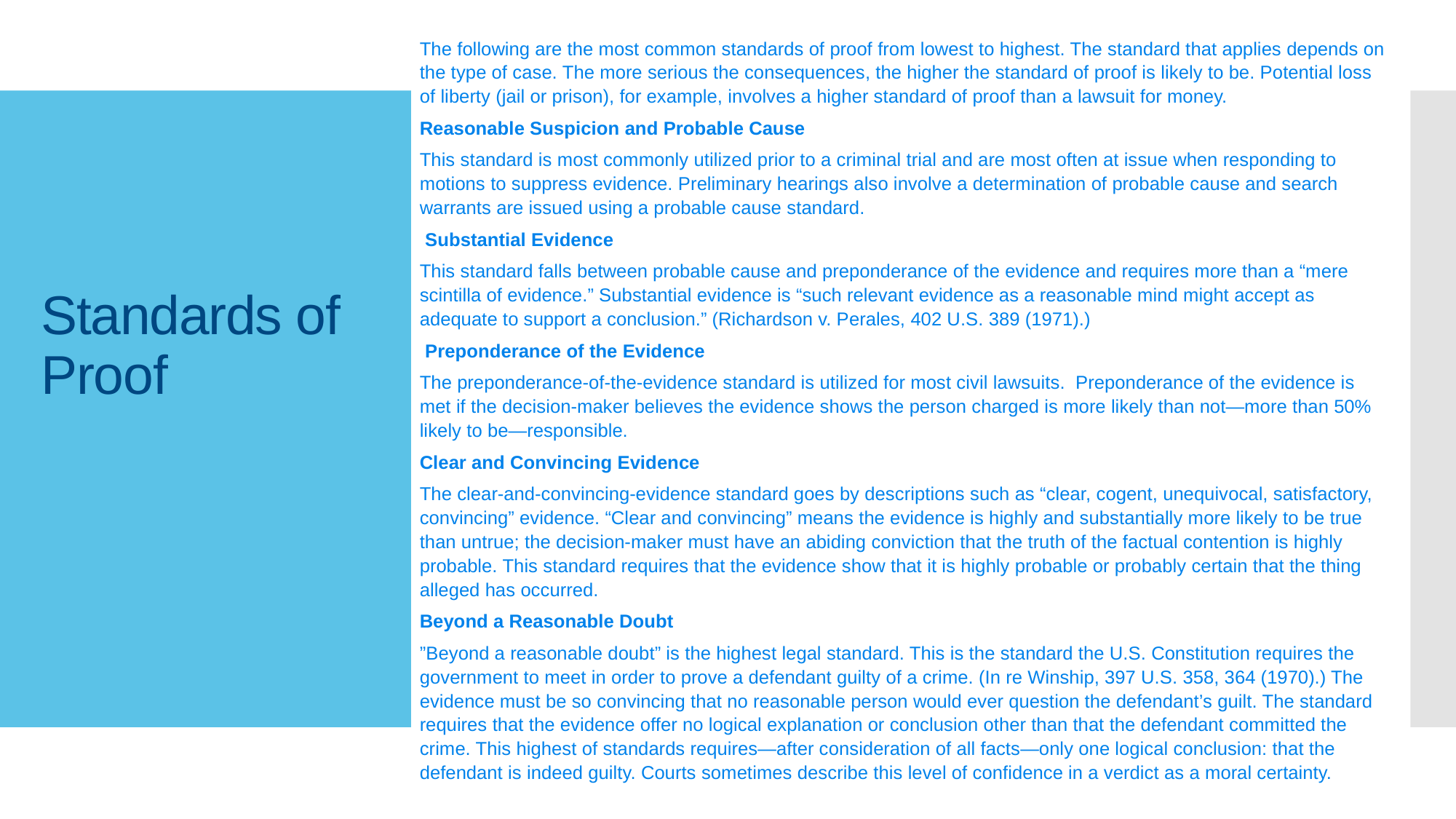

The following are the most common standards of proof from lowest to highest. The standard that applies depends on the type of case. The more serious the consequences, the higher the standard of proof is likely to be. Potential loss of liberty (jail or prison), for example, involves a higher standard of proof than a lawsuit for money.
Reasonable Suspicion and Probable Cause
This standard is most commonly utilized prior to a criminal trial and are most often at issue when responding to motions to suppress evidence. Preliminary hearings also involve a determination of probable cause and search warrants are issued using a probable cause standard.
 Substantial Evidence
This standard falls between probable cause and preponderance of the evidence and requires more than a “mere scintilla of evidence.” Substantial evidence is “such relevant evidence as a reasonable mind might accept as adequate to support a conclusion.” (Richardson v. Perales, 402 U.S. 389 (1971).)
 Preponderance of the Evidence
The preponderance-of-the-evidence standard is utilized for most civil lawsuits.  Preponderance of the evidence is met if the decision-maker believes the evidence shows the person charged is more likely than not—more than 50% likely to be—responsible.
Clear and Convincing Evidence
The clear-and-convincing-evidence standard goes by descriptions such as “clear, cogent, unequivocal, satisfactory, convincing” evidence. “Clear and convincing” means the evidence is highly and substantially more likely to be true than untrue; the decision-maker must have an abiding conviction that the truth of the factual contention is highly probable. This standard requires that the evidence show that it is highly probable or probably certain that the thing alleged has occurred.
Beyond a Reasonable Doubt
”Beyond a reasonable doubt” is the highest legal standard. This is the standard the U.S. Constitution requires the government to meet in order to prove a defendant guilty of a crime. (In re Winship, 397 U.S. 358, 364 (1970).) The evidence must be so convincing that no reasonable person would ever question the defendant’s guilt. The standard requires that the evidence offer no logical explanation or conclusion other than that the defendant committed the crime. This highest of standards requires—after consideration of all facts—only one logical conclusion: that the defendant is indeed guilty. Courts sometimes describe this level of confidence in a verdict as a moral certainty.

# Standards of  Proof